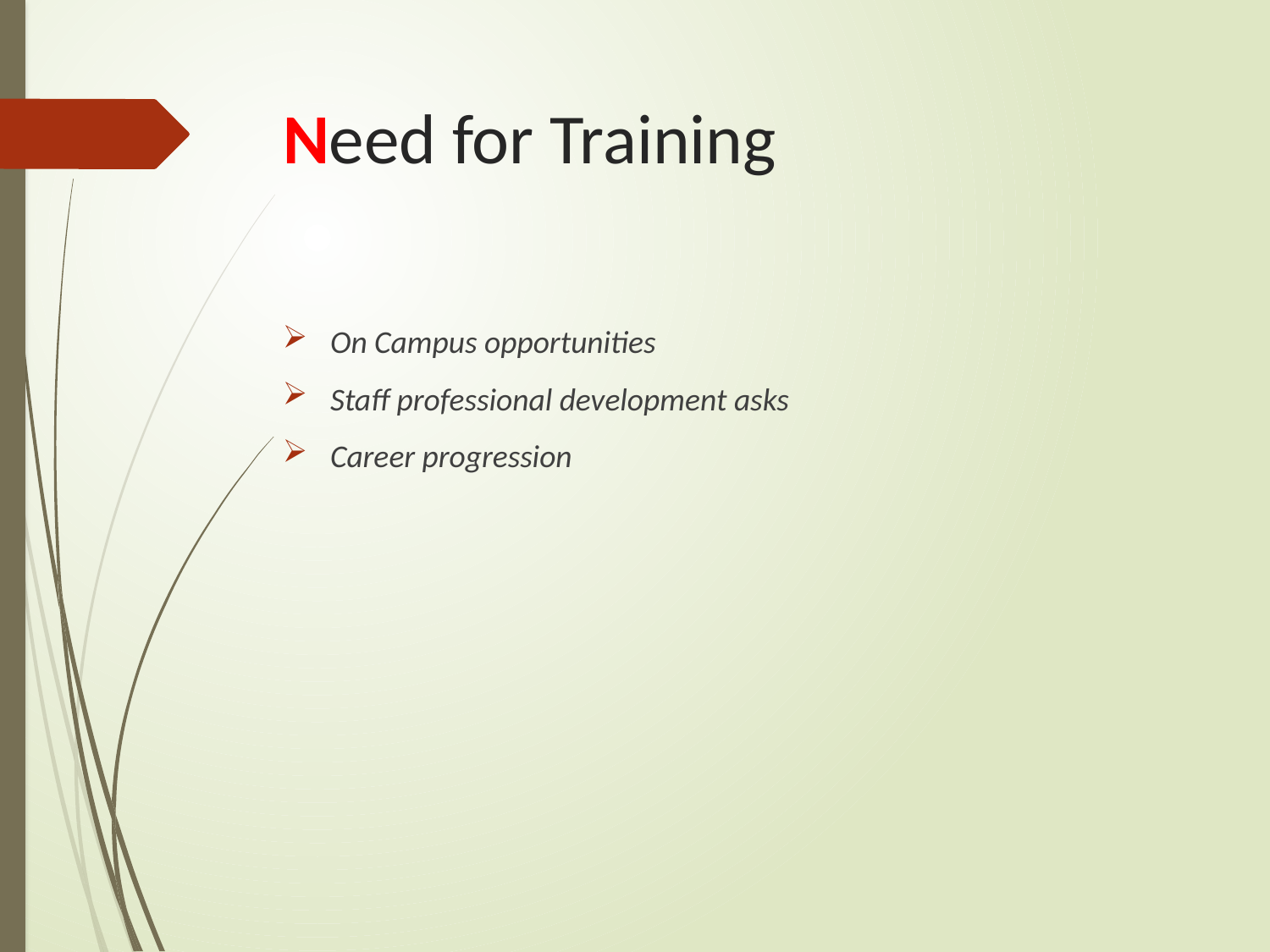

# Need for Training
On Campus opportunities
Staff professional development asks
Career progression